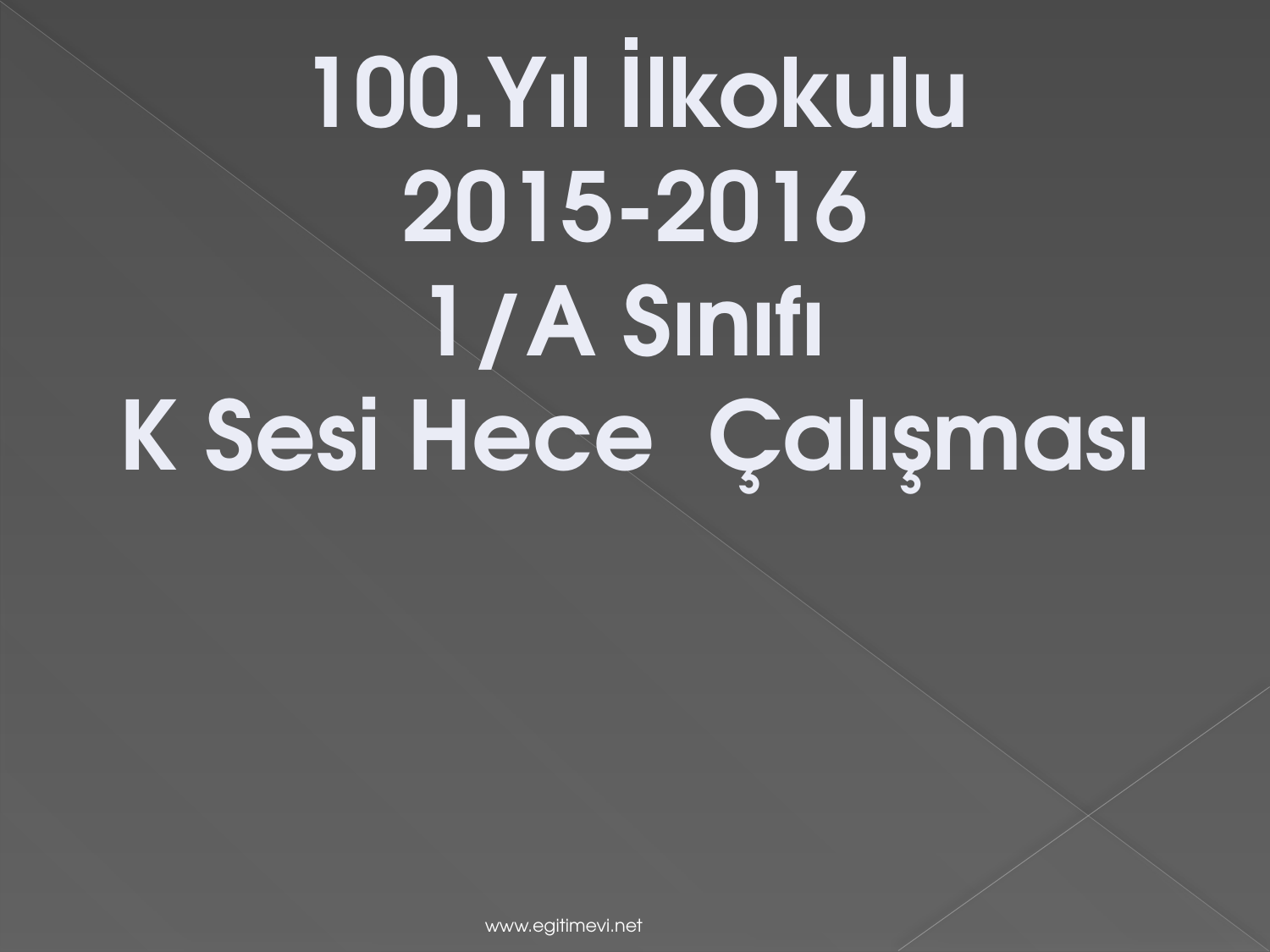

100.Yıl İlkokulu
2015-2016
1/A Sınıfı
K Sesi Hece  Çalışması
www.egitimevi.net